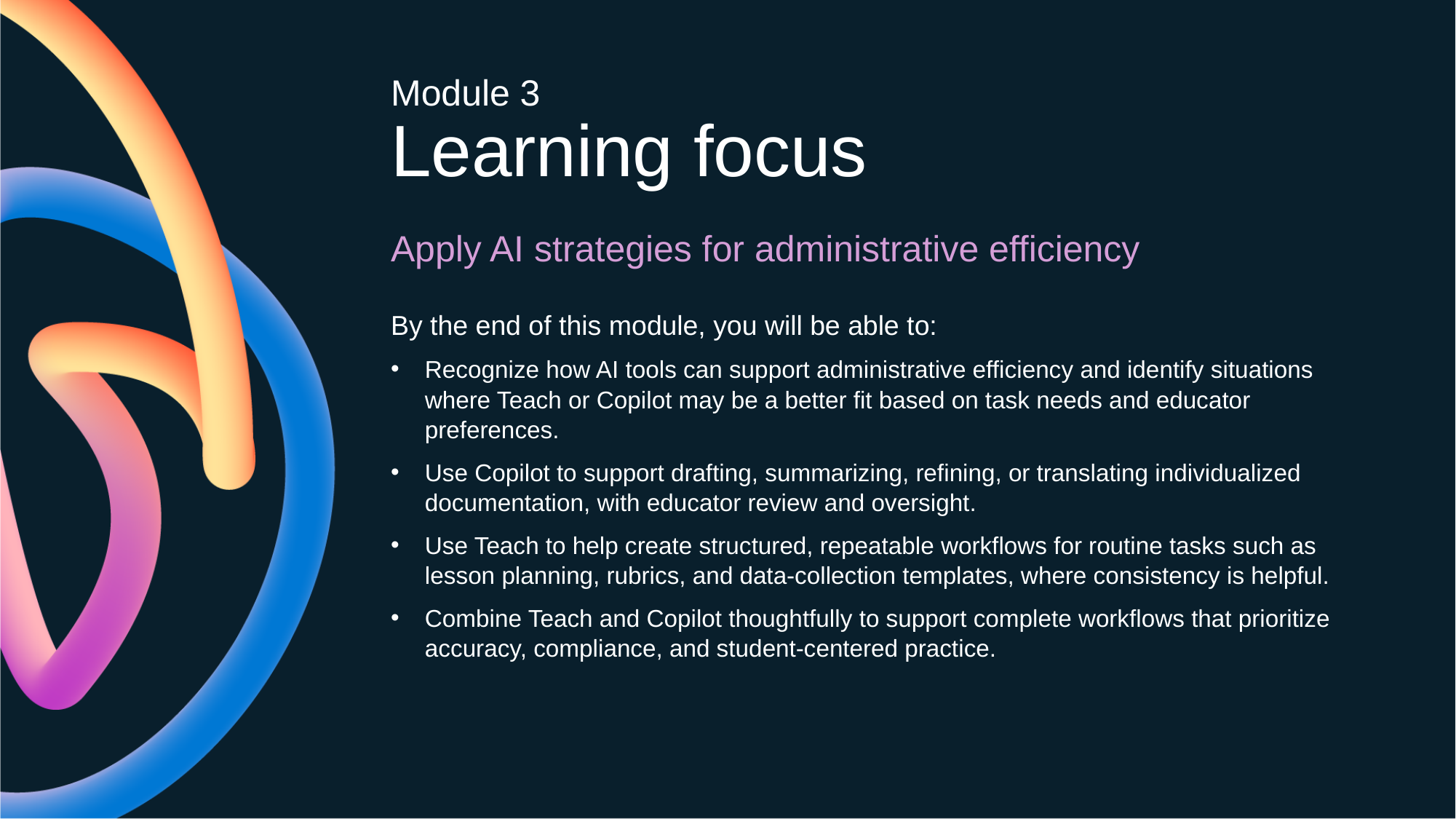

# Module 3 Learning focus
Apply AI strategies for administrative efficiency
By the end of this module, you will be able to:
Recognize how AI tools can support administrative efficiency and identify situations where Teach or Copilot may be a better fit based on task needs and educator preferences.
Use Copilot to support drafting, summarizing, refining, or translating individualized documentation, with educator review and oversight.
Use Teach to help create structured, repeatable workflows for routine tasks such as lesson planning, rubrics, and data‑collection templates, where consistency is helpful.
Combine Teach and Copilot thoughtfully to support complete workflows that prioritize accuracy, compliance, and student‑centered practice.